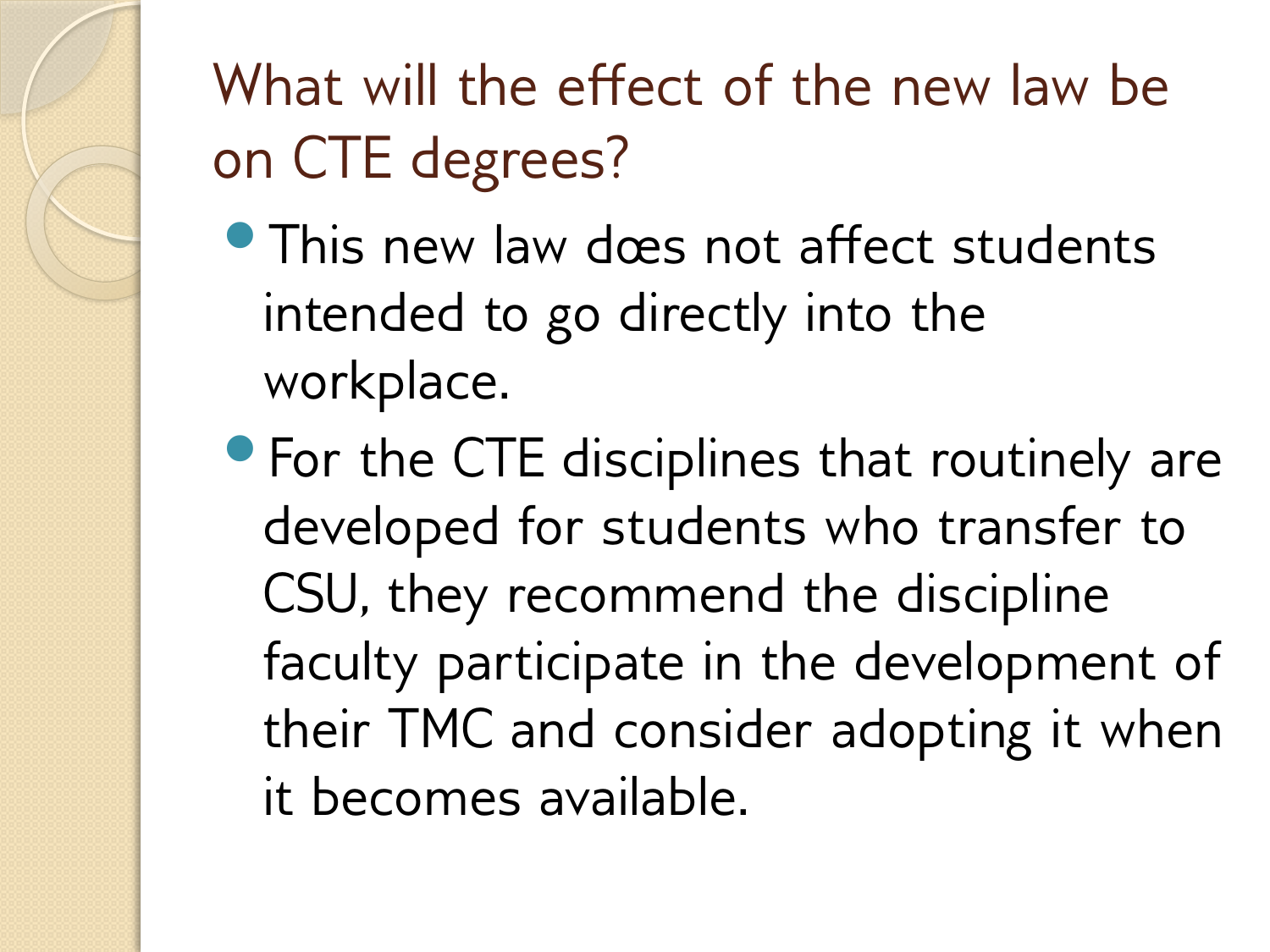

# What will the effect of the new law be on CTE degrees?
This new law does not affect students intended to go directly into the workplace.
For the CTE disciplines that routinely are developed for students who transfer to CSU, they recommend the discipline faculty participate in the development of their TMC and consider adopting it when it becomes available.